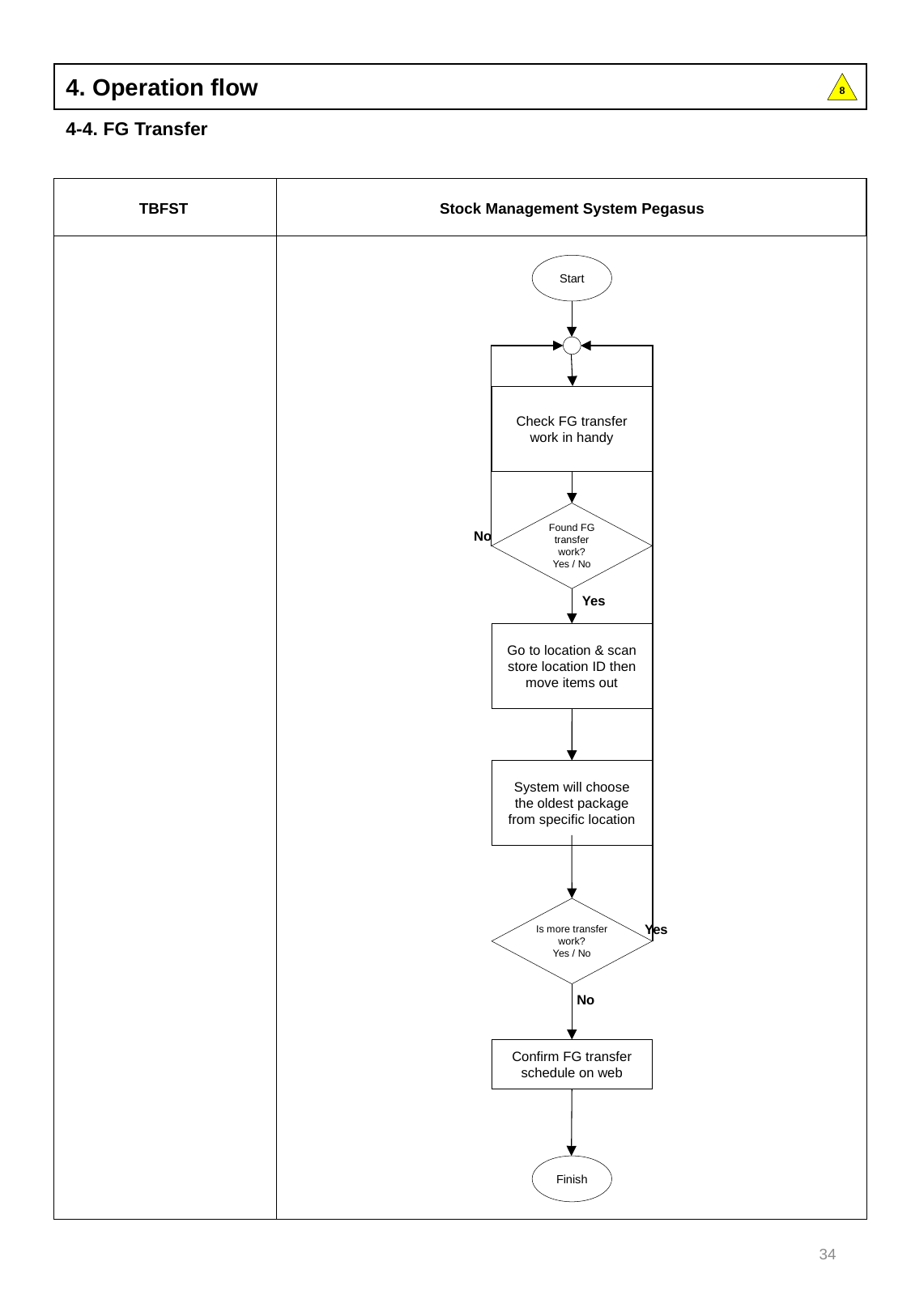

4. Operation flow
8
4-4. FG Transfer

Stock Management System Pegasus
TBFST
Start

Check FG transfer work in handy
Found FG transfer work?
Yes / No
No
Yes
Go to location & scan store location ID then move items out
System will choose the oldest package from specific location
Is more transfer work?
Yes / No
Yes
No
Confirm FG transfer schedule on web
Finish
34